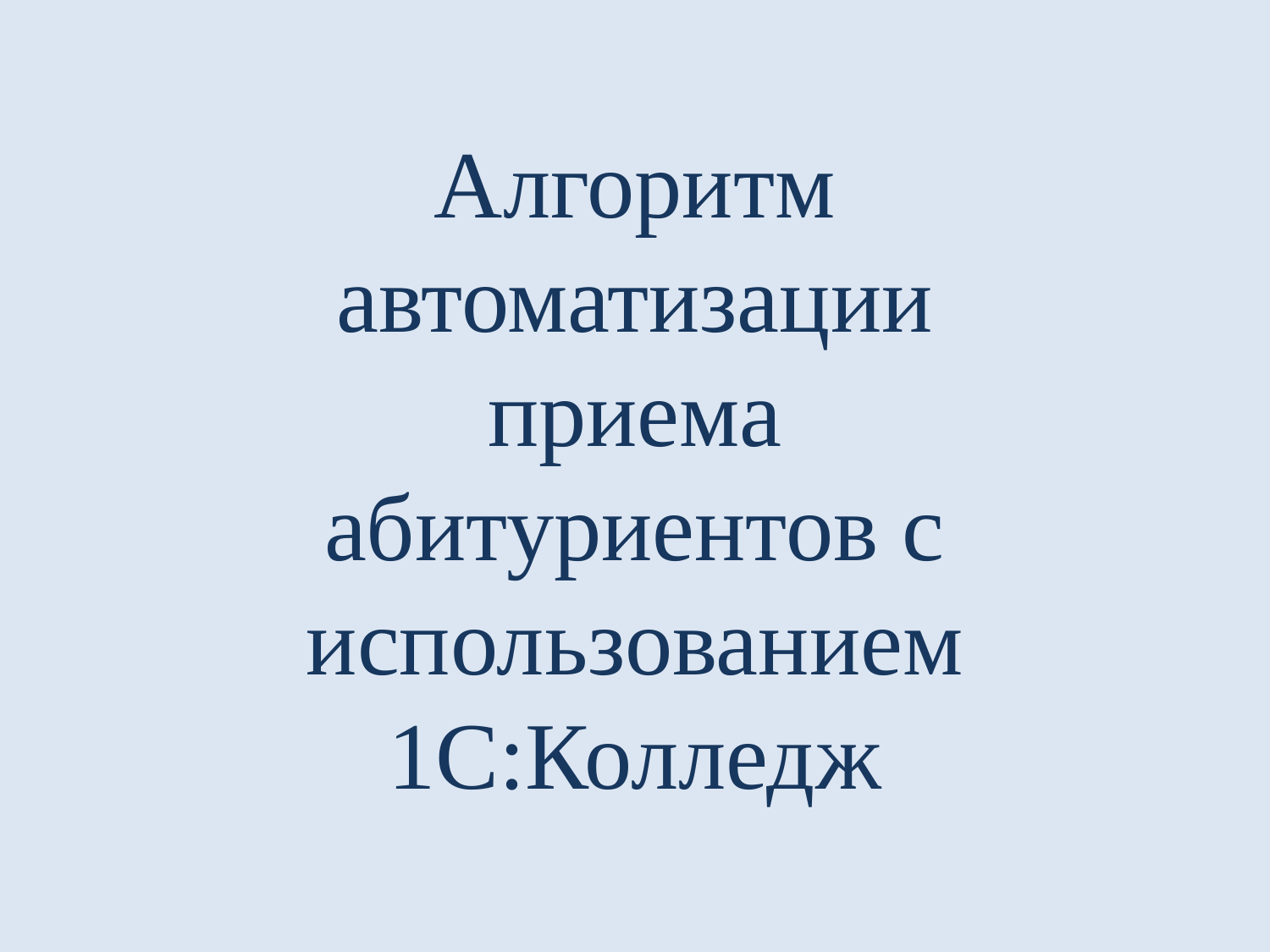

Алгоритм автоматизации приема абитуриентов с использованием 1С:Колледж